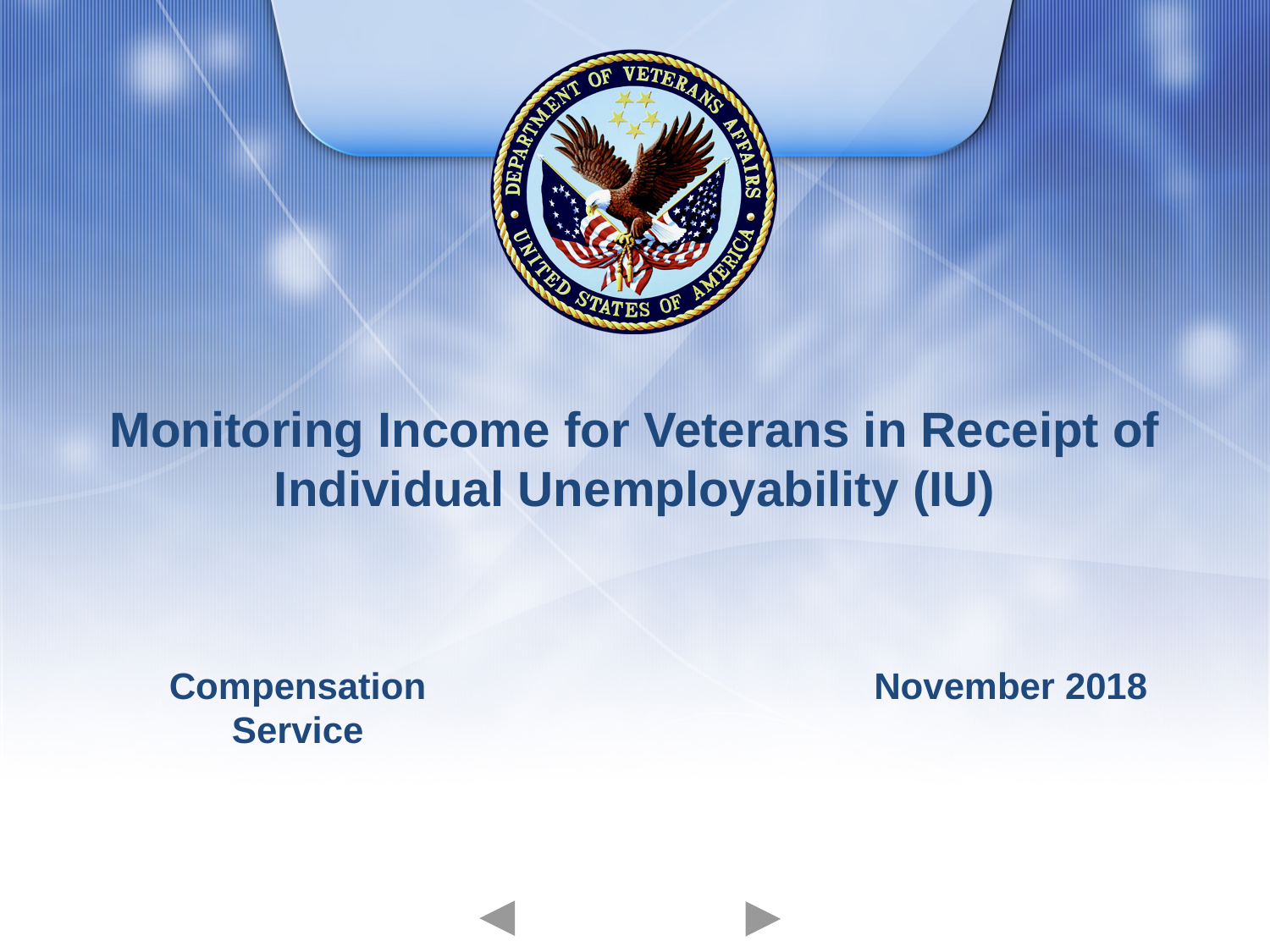

# Monitoring Income for Veterans in Receipt of Individual Unemployability (IU)
Compensation Service
November 2018